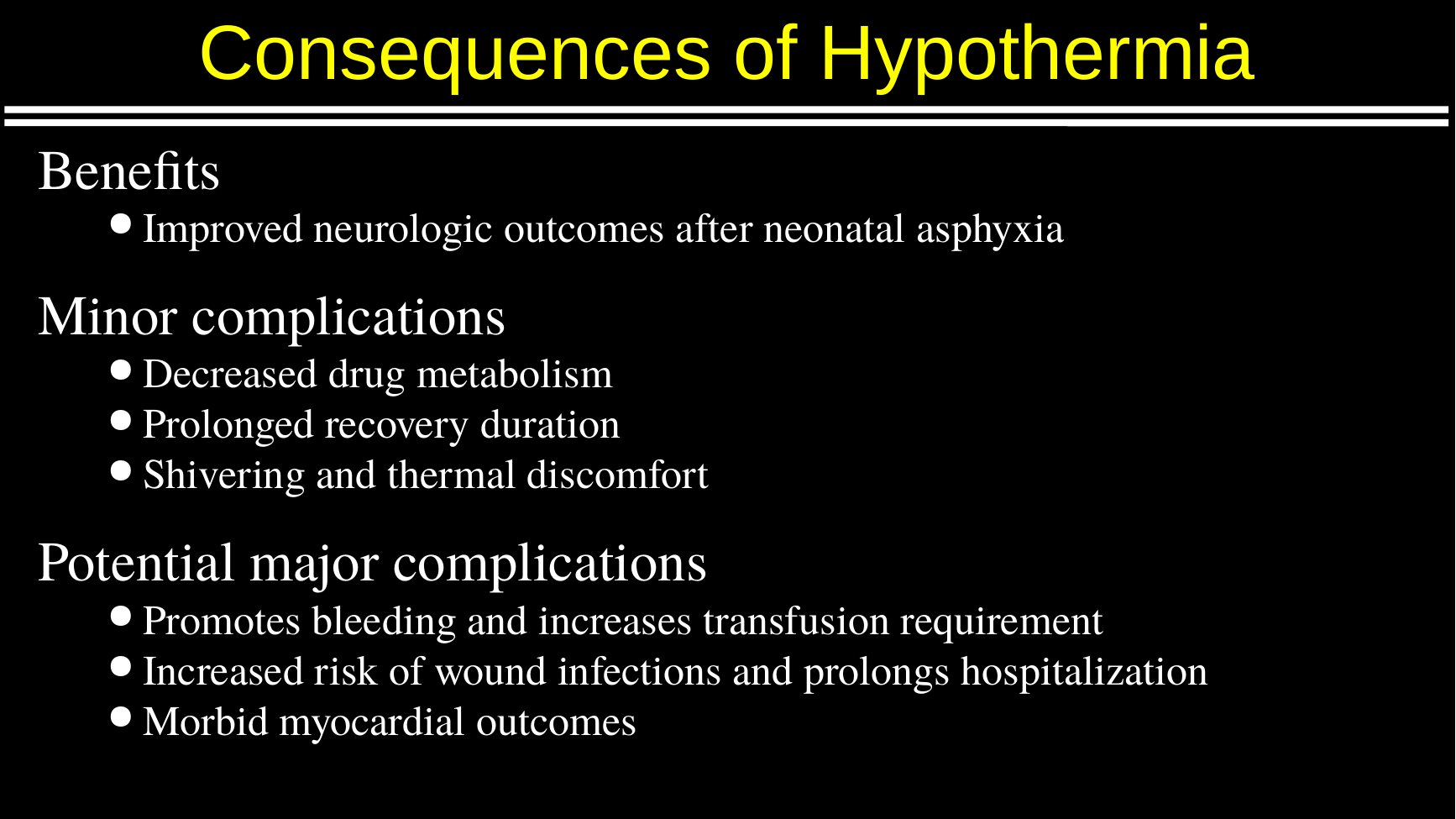

# Consequences of Hypothermia
Benefits
Improved neurologic outcomes after neonatal asphyxia
Minor complications
Decreased drug metabolism
Prolonged recovery duration
Shivering and thermal discomfort
Potential major complications
Promotes bleeding and increases transfusion requirement
Increased risk of wound infections and prolongs hospitalization
Morbid myocardial outcomes